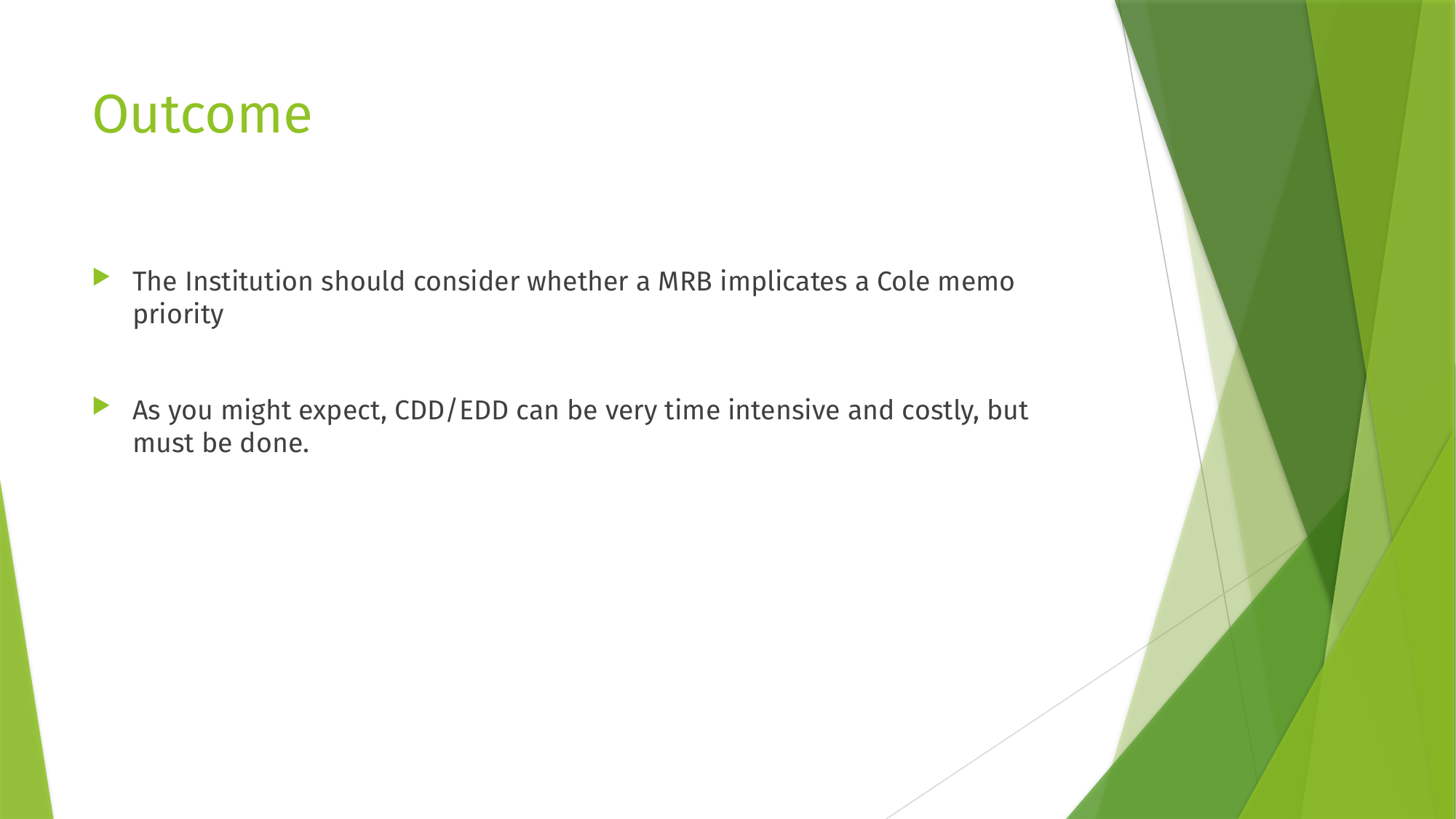

# Outcome
The Institution should consider whether a MRB implicates a Cole memo priority

As you might expect, CDD/EDD can be very time intensive and costly, but must be done.